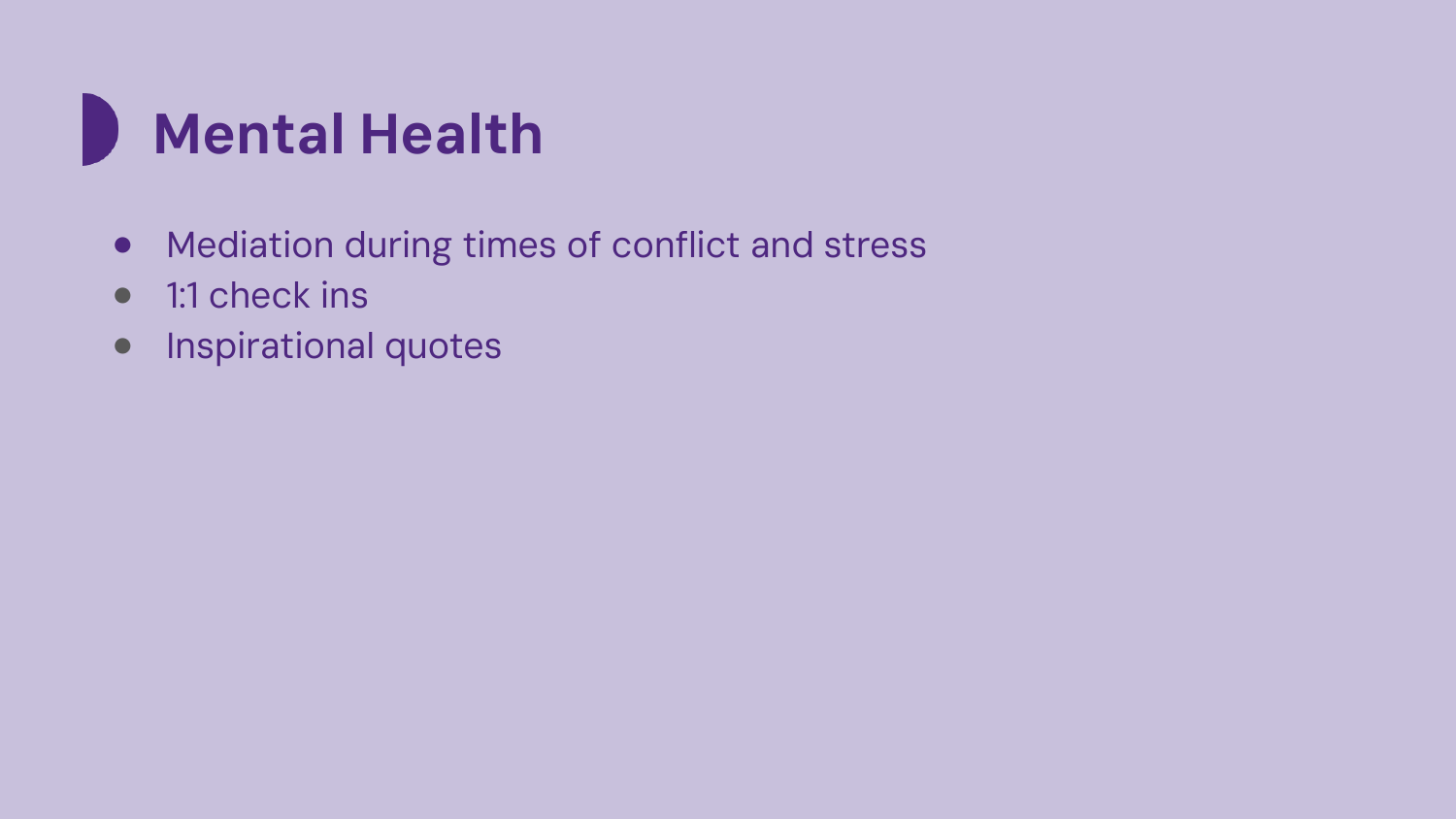

# Mental Health
Mediation during times of conflict and stress
1:1 check ins
Inspirational quotes